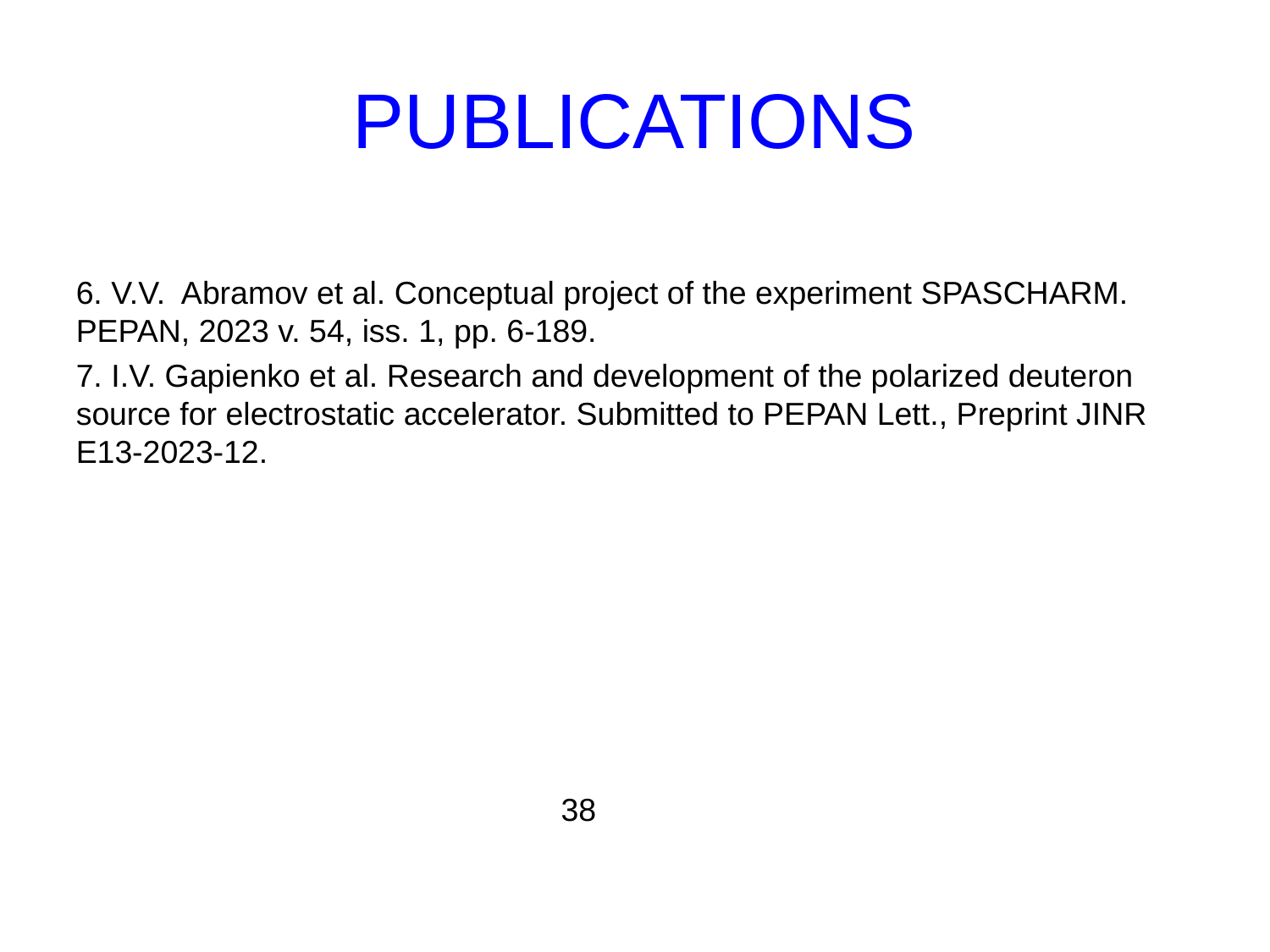

PUBLICATIONS

6. V.V.  Abramov et al. Conceptual project of the experiment SPASCHARM. PEPAN, 2023 v. 54, iss. 1, pp. 6-189.
7. I.V. Gapienko et al. Research and development of the polarized deuteron source for electrostatic accelerator. Submitted to PEPAN Lett., Preprint JINR E13-2023-12.

38